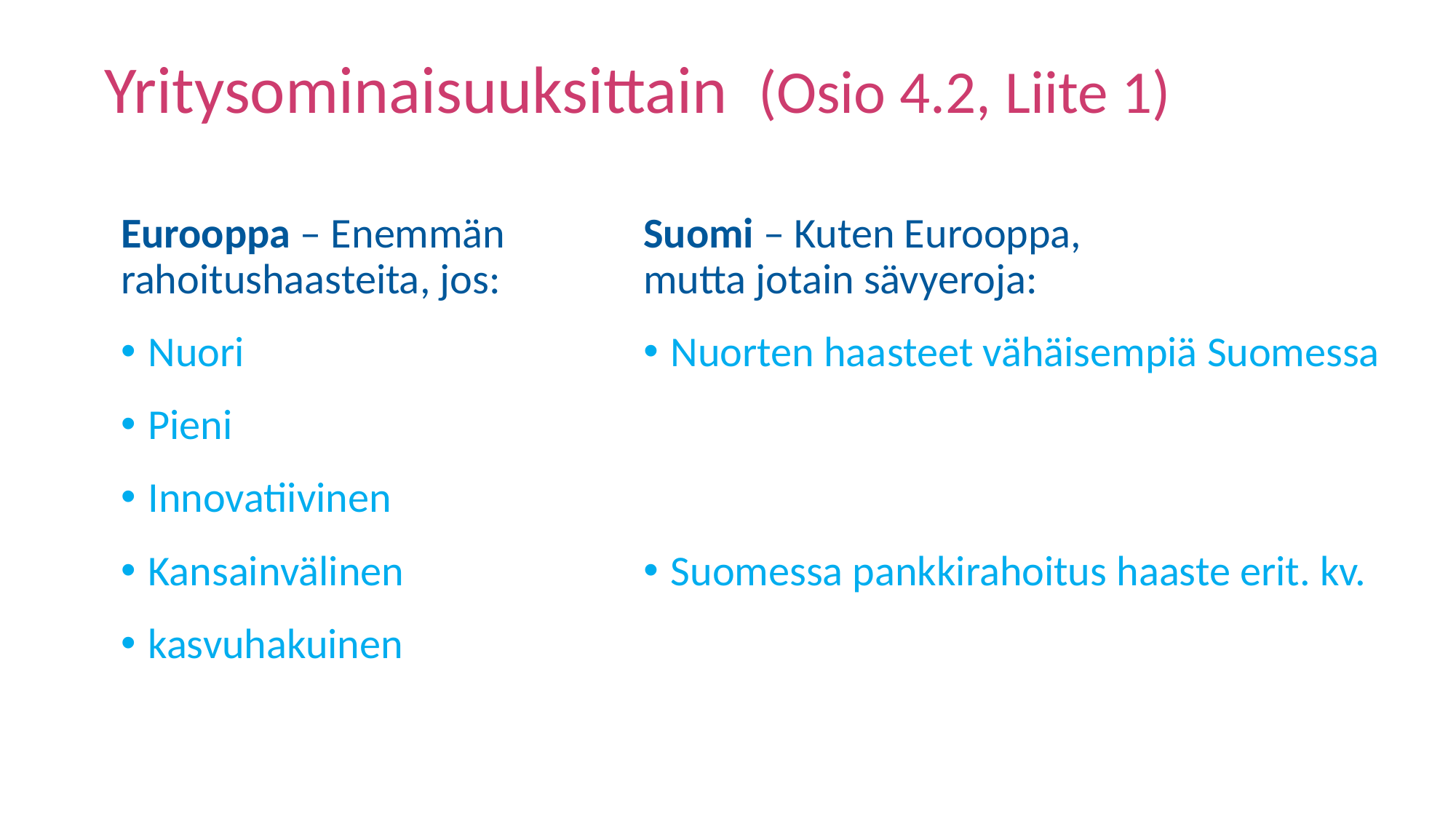

# Yritysominaisuuksittain  (Osio 4.2, Liite 1)
Suomi – Kuten Eurooppa,
mutta jotain sävyeroja:
Nuorten haasteet vähäisempiä Suomessa

Suomessa pankkirahoitus haaste erit. kv.

Eurooppa – Enemmän
rahoitushaasteita, jos:
Nuori
Pieni
Innovatiivinen
Kansainvälinen
kasvuhakuinen